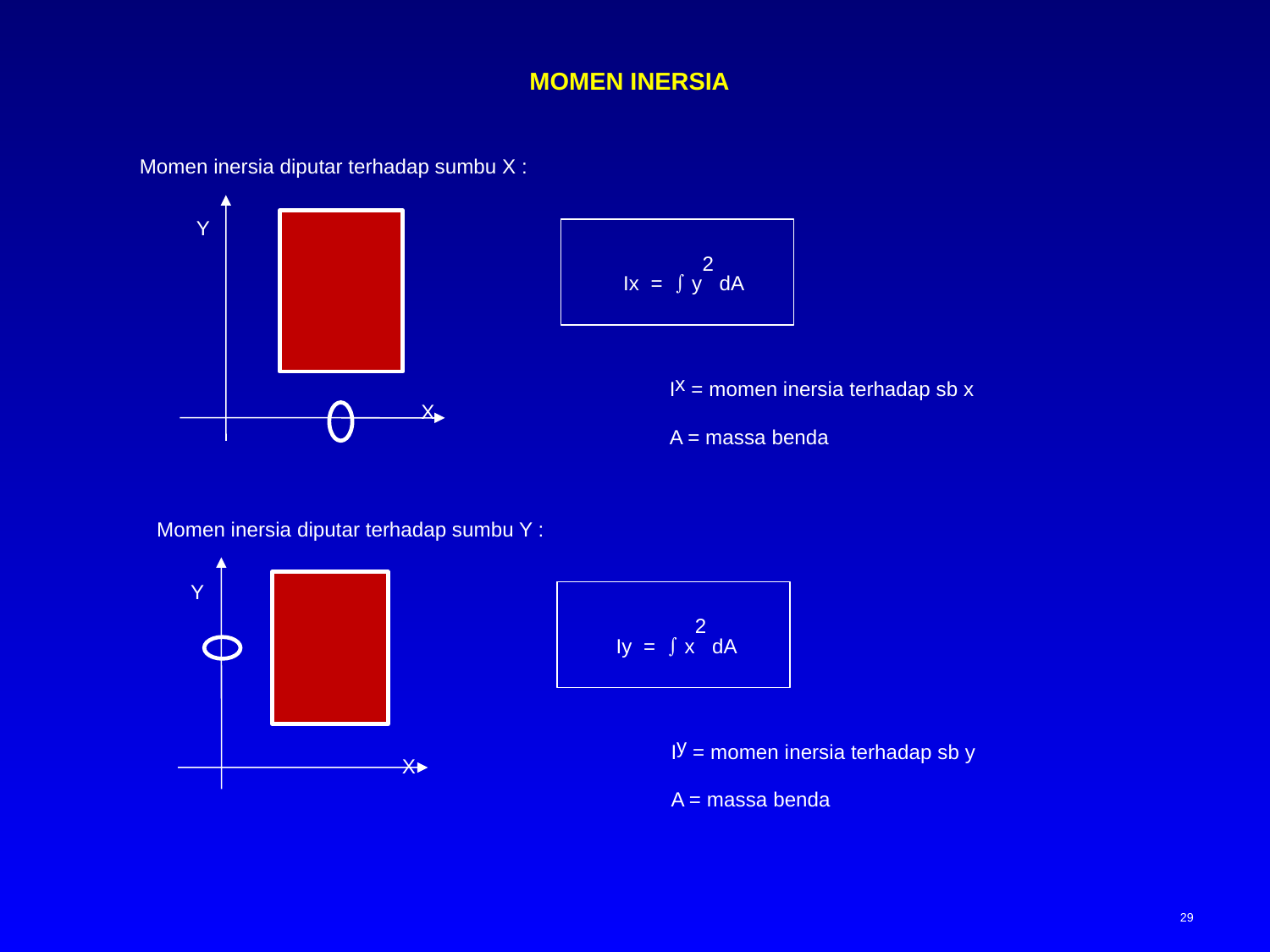

MOMEN INERSIA
Momen inersia diputar terhadap sumbu X :
Y

X

Ix  =  ∫ y2 dA
Ix = momen inersia terhadap sb x
A = massa benda
Momen inersia diputar terhadap sumbu Y :
Y

X

Iy  =  ∫ x2 dA
Iy = momen inersia terhadap sb y
A = massa benda
29